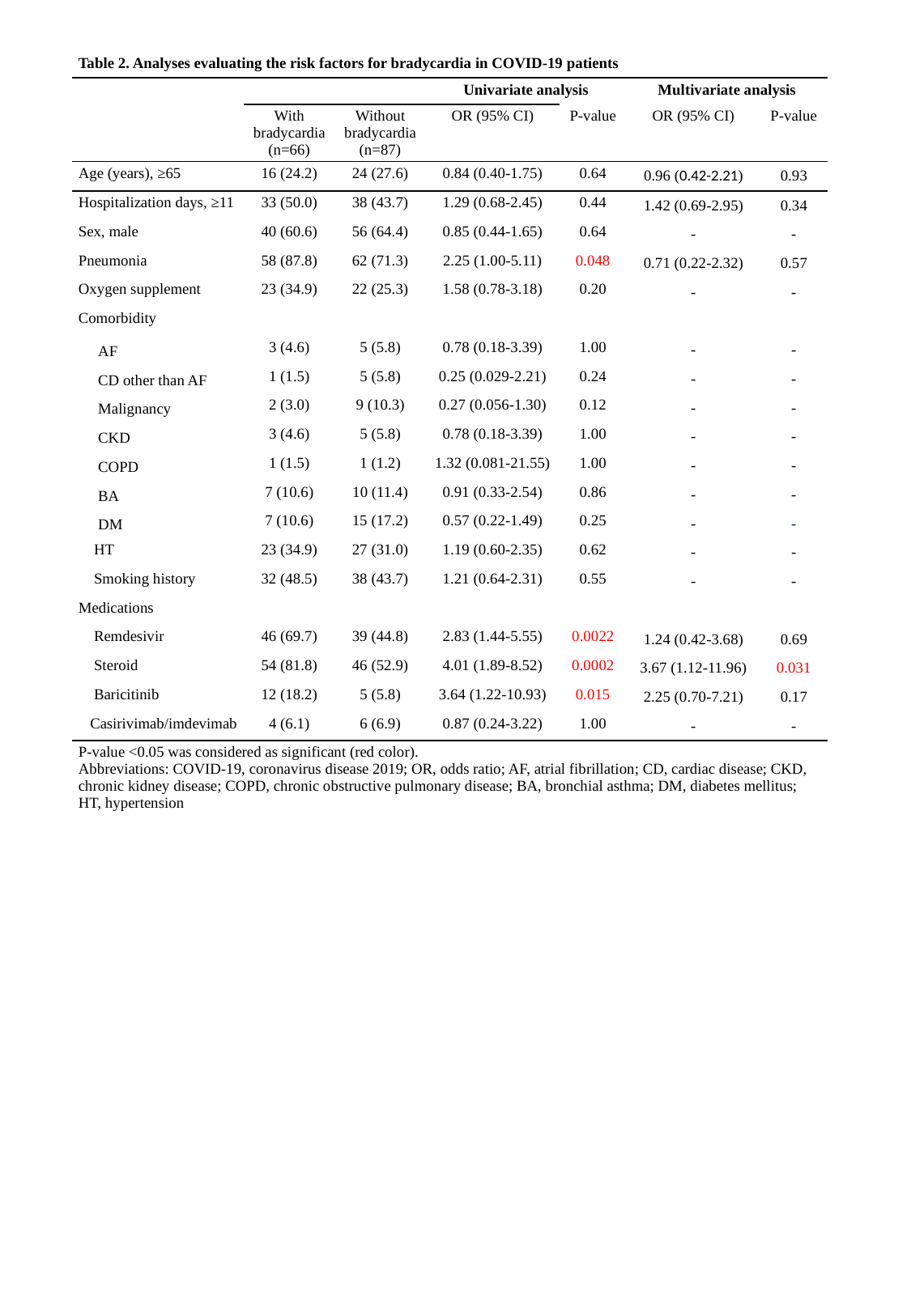

| Table 2. Analyses evaluating the risk factors for bradycardia in COVID-19 patients |  |  |  |  |  |  |
| --- | --- | --- | --- | --- | --- | --- |
|  |  |  | Univariate analysis |  | Multivariate analysis |  |
|  | With bradycardia (n=66) | Without bradycardia (n=87) | OR (95% CI) | P-value | OR (95% CI) | P-value |
| Age (years), ≥65 | 16 (24.2) | 24 (27.6) | 0.84 (0.40-1.75) | 0.64 | 0.96 (0.42-2.21) | 0.93 |
| Hospitalization days, ≥11 | 33 (50.0) | 38 (43.7) | 1.29 (0.68-2.45) | 0.44 | 1.42 (0.69-2.95) | 0.34 |
| Sex, male | 40 (60.6) | 56 (64.4) | 0.85 (0.44-1.65) | 0.64 | - | - |
| Pneumonia | 58 (87.8) | 62 (71.3) | 2.25 (1.00-5.11) | 0.048 | 0.71 (0.22-2.32) | 0.57 |
| Oxygen supplement | 23 (34.9) | 22 (25.3) | 1.58 (0.78-3.18) | 0.20 | - | - |
| Comorbidity |  |  |  |  |  |  |
| AF | 3 (4.6) | 5 (5.8) | 0.78 (0.18-3.39) | 1.00 | - | - |
| CD other than AF | 1 (1.5) | 5 (5.8) | 0.25 (0.029-2.21) | 0.24 | - | - |
| Malignancy | 2 (3.0) | 9 (10.3) | 0.27 (0.056-1.30) | 0.12 | - | - |
| CKD | 3 (4.6) | 5 (5.8) | 0.78 (0.18-3.39) | 1.00 | - | - |
| COPD | 1 (1.5) | 1 (1.2) | 1.32 (0.081-21.55) | 1.00 | - | - |
| BA | 7 (10.6) | 10 (11.4) | 0.91 (0.33-2.54) | 0.86 | - | - |
| DM | 7 (10.6) | 15 (17.2) | 0.57 (0.22-1.49) | 0.25 | - | - |
| HT | 23 (34.9) | 27 (31.0) | 1.19 (0.60-2.35) | 0.62 | - | - |
| Smoking history | 32 (48.5) | 38 (43.7) | 1.21 (0.64-2.31) | 0.55 | - | - |
| Medications |  |  |  |  |  |  |
| Remdesivir | 46 (69.7) | 39 (44.8) | 2.83 (1.44-5.55) | 0.0022 | 1.24 (0.42-3.68) | 0.69 |
| Steroid | 54 (81.8) | 46 (52.9) | 4.01 (1.89-8.52) | 0.0002 | 3.67 (1.12-11.96) | 0.031 |
| Baricitinib | 12 (18.2) | 5 (5.8) | 3.64 (1.22-10.93) | 0.015 | 2.25 (0.70-7.21) | 0.17 |
| Casirivimab/imdevimab | 4 (6.1) | 6 (6.9) | 0.87 (0.24-3.22) | 1.00 | - | - |
| P-value <0.05 was considered as significant (red color). Abbreviations: COVID-19, coronavirus disease 2019; OR, odds ratio; AF, atrial fibrillation; CD, cardiac disease; CKD, chronic kidney disease; COPD, chronic obstructive pulmonary disease; BA, bronchial asthma; DM, diabetes mellitus; HT, hypertension |  |  |  |  |  |  |